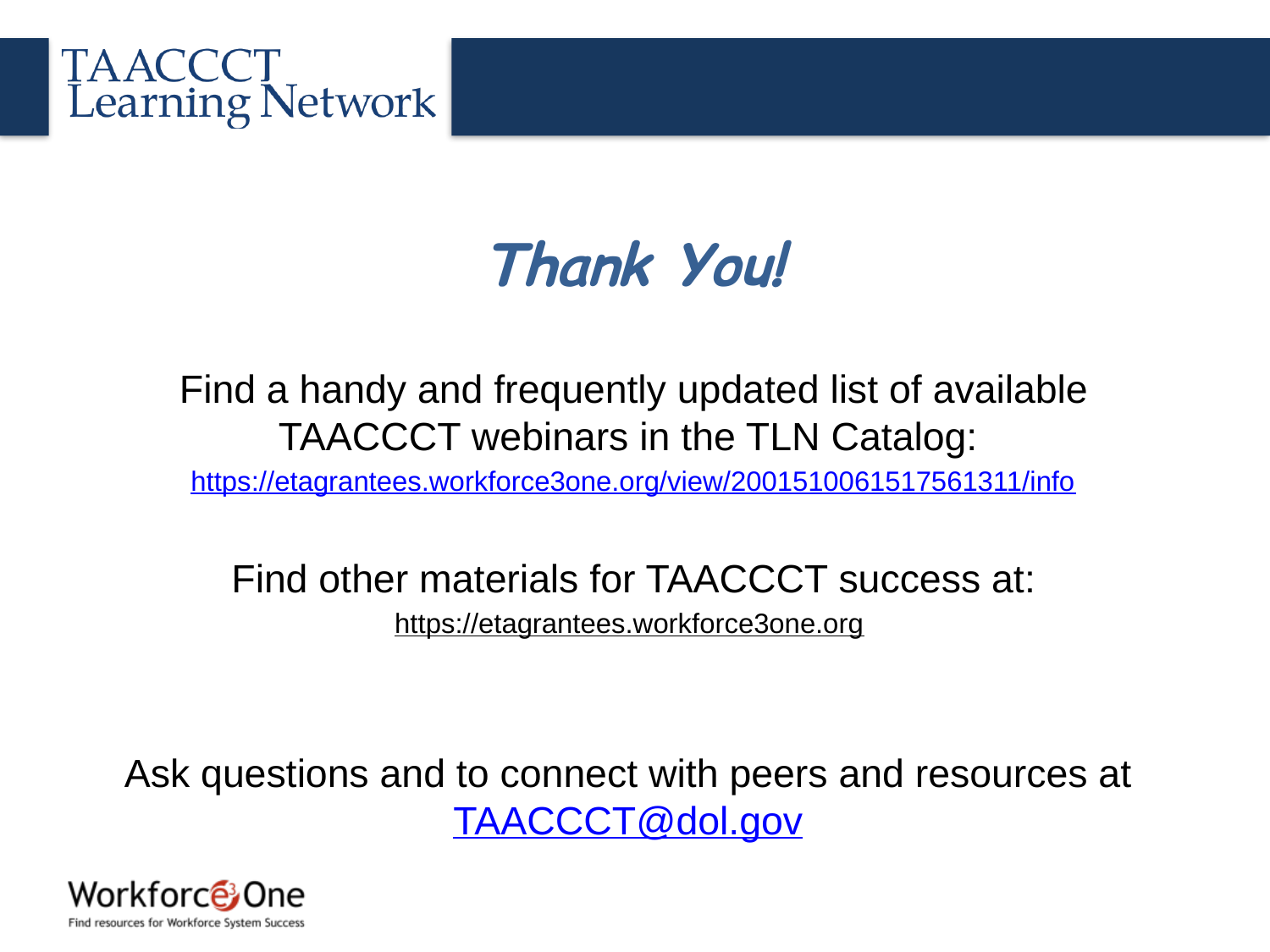

Thank You!

Find a handy and frequently updated list of available TAACCCT webinars in the TLN Catalog:
https://etagrantees.workforce3one.org/view/2001510061517561311/info

Find other materials for TAACCCT success at:
https://etagrantees.workforce3one.org

Ask questions and to connect with peers and resources at TAACCCT@dol.gov